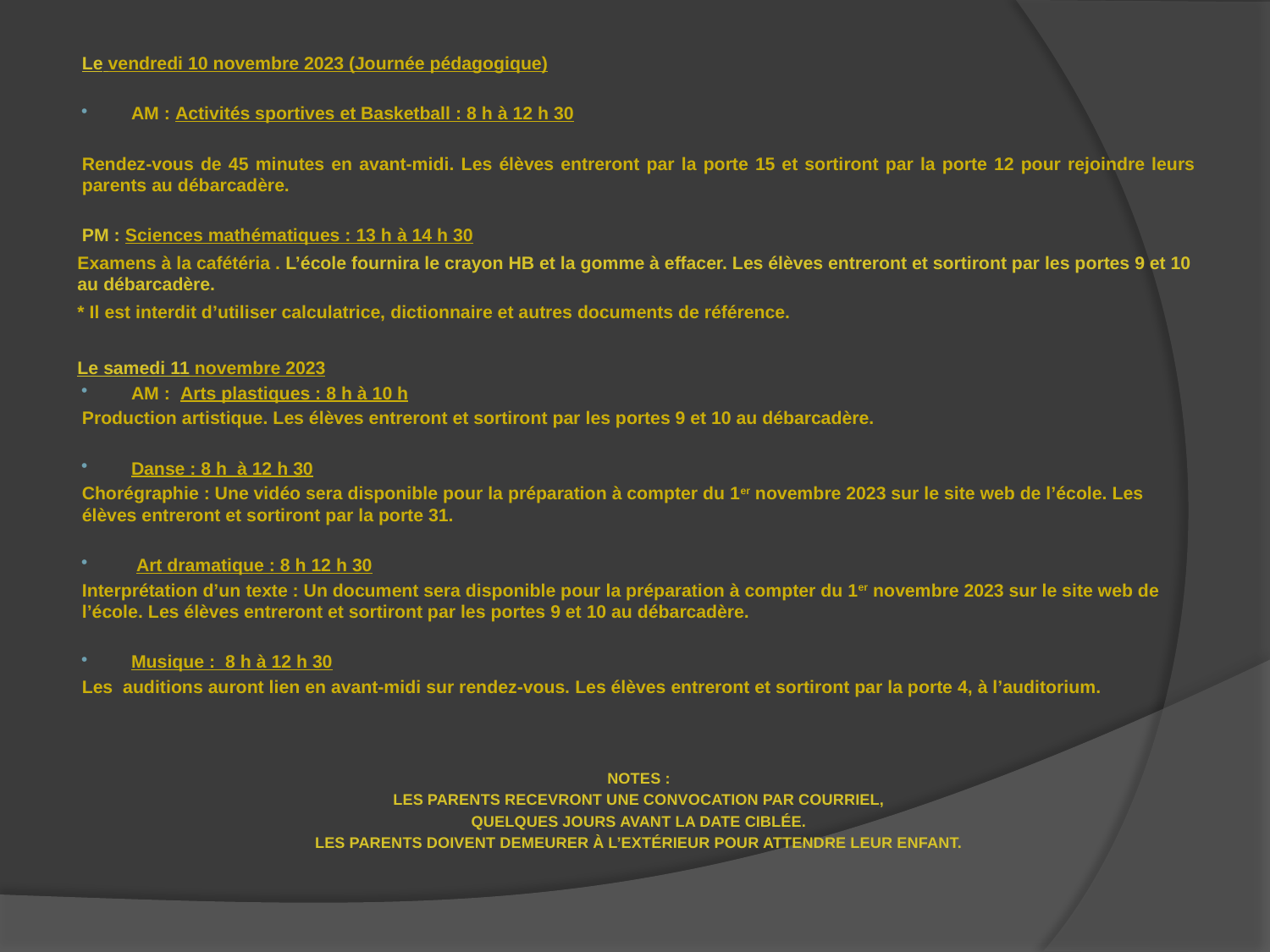

#

Le vendredi 10 novembre 2023 (Journée pédagogique)

AM : Activités sportives et Basketball : 8 h à 12 h 30

Rendez-vous de 45 minutes en avant-midi. Les élèves entreront par la porte 15 et sortiront par la porte 12 pour rejoindre leurs parents au débarcadère.

PM : Sciences mathématiques : 13 h à 14 h 30
Examens à la cafétéria . L’école fournira le crayon HB et la gomme à effacer. Les élèves entreront et sortiront par les portes 9 et 10 au débarcadère.
* Il est interdit d’utiliser calculatrice, dictionnaire et autres documents de référence.

Le samedi 11 novembre 2023
AM :  Arts plastiques : 8 h à 10 h
Production artistique. Les élèves entreront et sortiront par les portes 9 et 10 au débarcadère.

Danse : 8 h  à 12 h 30
Chorégraphie : Une vidéo sera disponible pour la préparation à compter du 1er novembre 2023 sur le site web de l’école. Les élèves entreront et sortiront par la porte 31.

 Art dramatique : 8 h 12 h 30
Interprétation d’un texte : Un document sera disponible pour la préparation à compter du 1er novembre 2023 sur le site web de l’école. Les élèves entreront et sortiront par les portes 9 et 10 au débarcadère.

Musique :  8 h à 12 h 30
Les  auditions auront lien en avant-midi sur rendez-vous. Les élèves entreront et sortiront par la porte 4, à l’auditorium.

NOTES :
 LES PARENTS RECEVRONT UNE CONVOCATION PAR COURRIEL,
QUELQUES JOURS AVANT LA DATE CIBLÉE.
LES PARENTS DOIVENT DEMEURER À L’EXTÉRIEUR POUR ATTENDRE LEUR ENFANT.